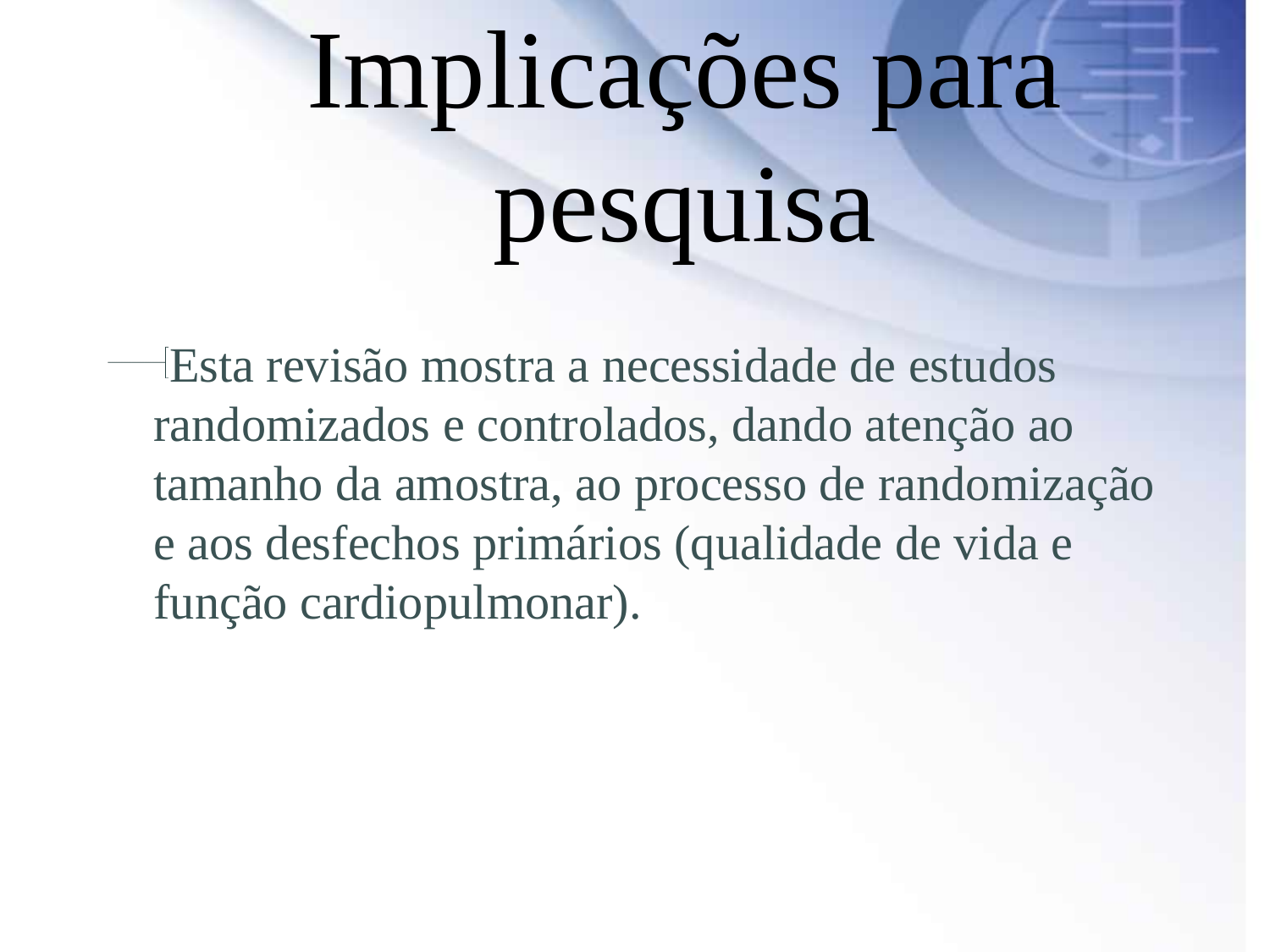

# Implicações para pesquisa
Esta revisão mostra a necessidade de estudos randomizados e controlados, dando atenção ao tamanho da amostra, ao processo de randomização e aos desfechos primários (qualidade de vida e função cardiopulmonar).